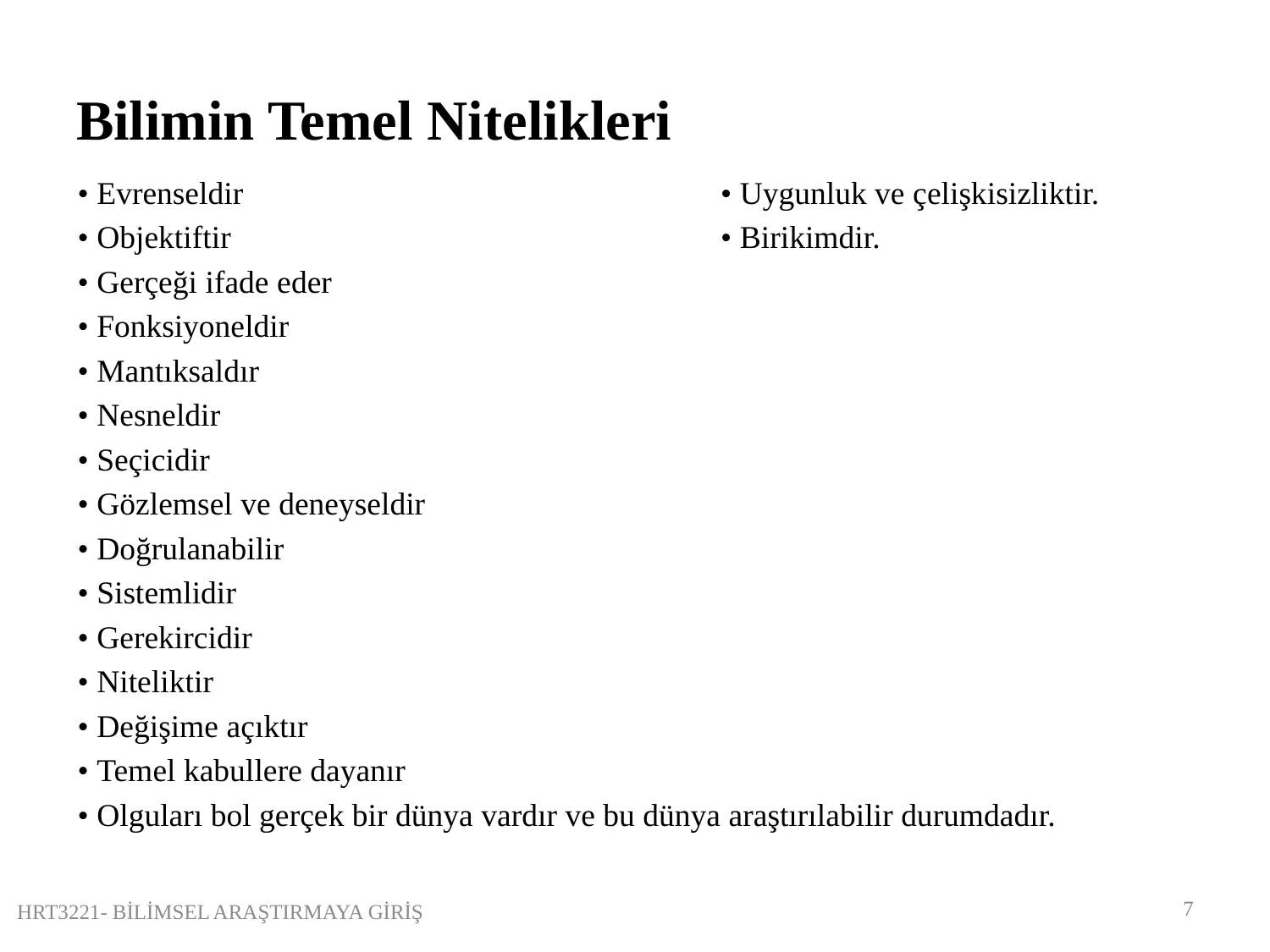

# Bilimin Temel Nitelikleri
• Evrenseldir				 • Uygunluk ve çelişkisizliktir.
• Objektiftir				 • Birikimdir.
• Gerçeği ifade eder
• Fonksiyoneldir
• Mantıksaldır
• Nesneldir
• Seçicidir
• Gözlemsel ve deneyseldir
• Doğrulanabilir
• Sistemlidir
• Gerekircidir
• Niteliktir
• Değişime açıktır
• Temel kabullere dayanır
• Olguları bol gerçek bir dünya vardır ve bu dünya araştırılabilir durumdadır.
7
HRT3221- BİLİMSEL ARAŞTIRMAYA GİRİŞ